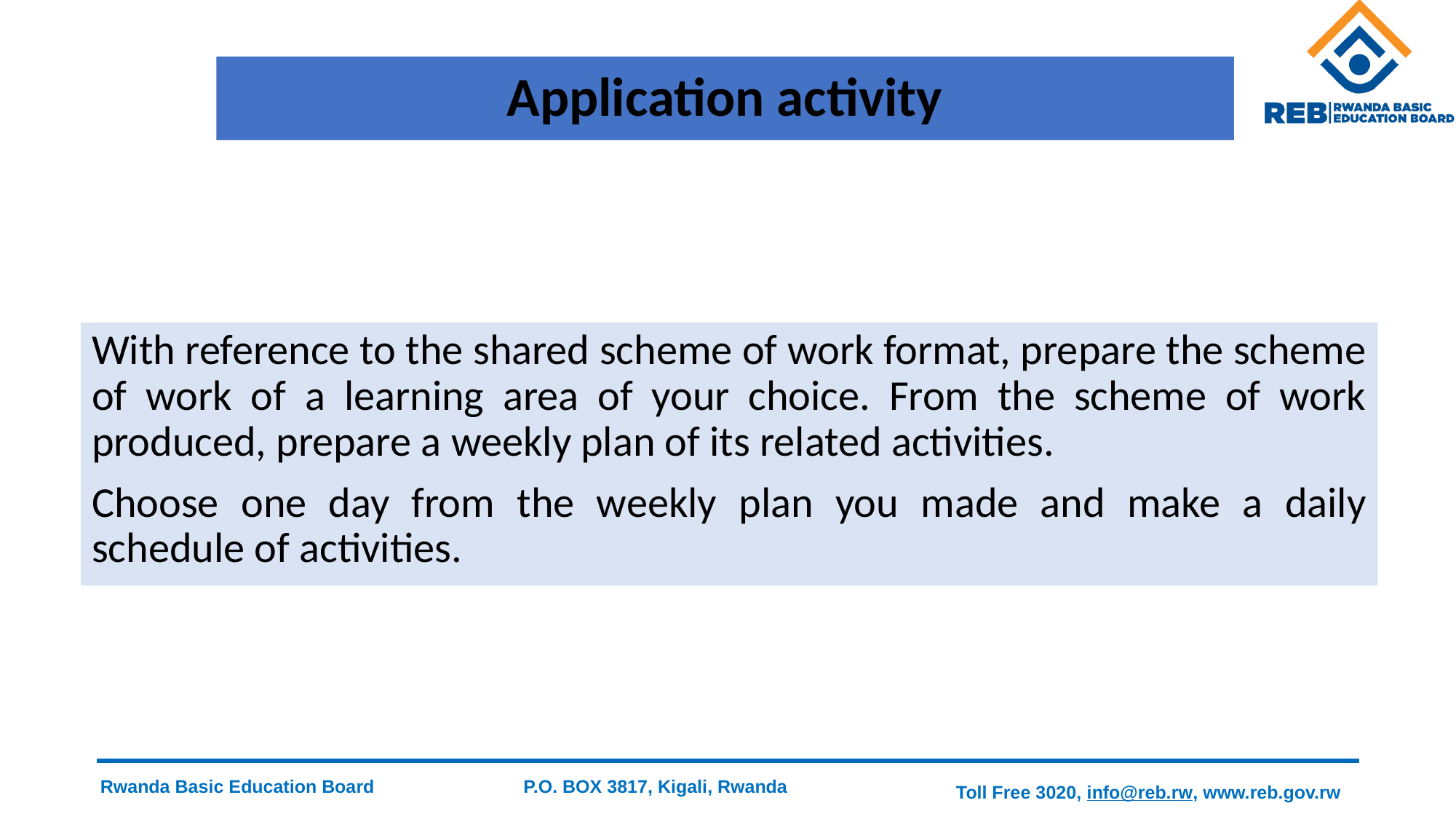

# Application activity
With reference to the shared scheme of work format, prepare the scheme of work of a learning area of your choice. From the scheme of work produced, prepare a weekly plan of its related activities.
Choose one day from the weekly plan you made and make a daily schedule of activities.